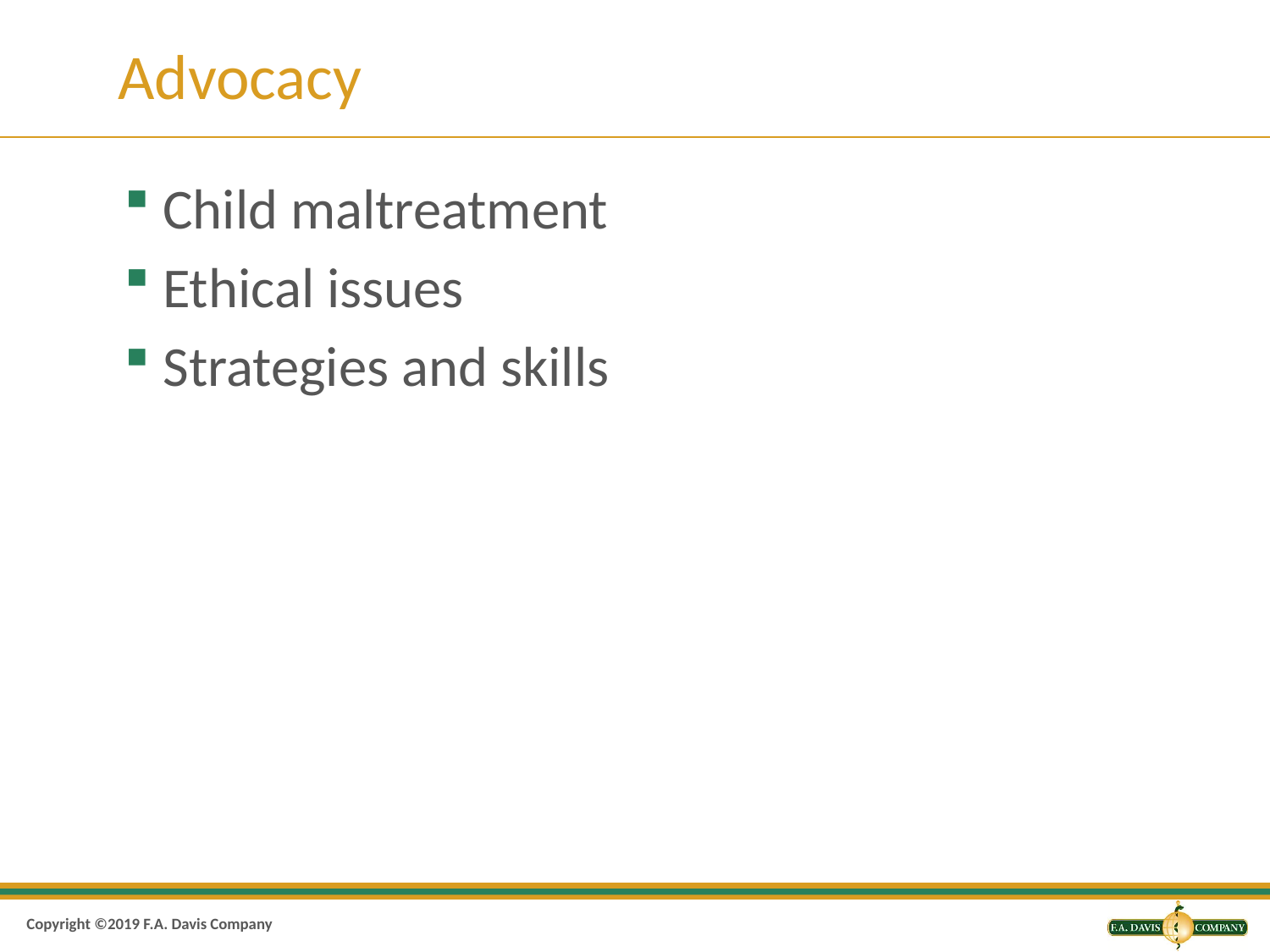

# Advocacy
Child maltreatment
Ethical issues
Strategies and skills